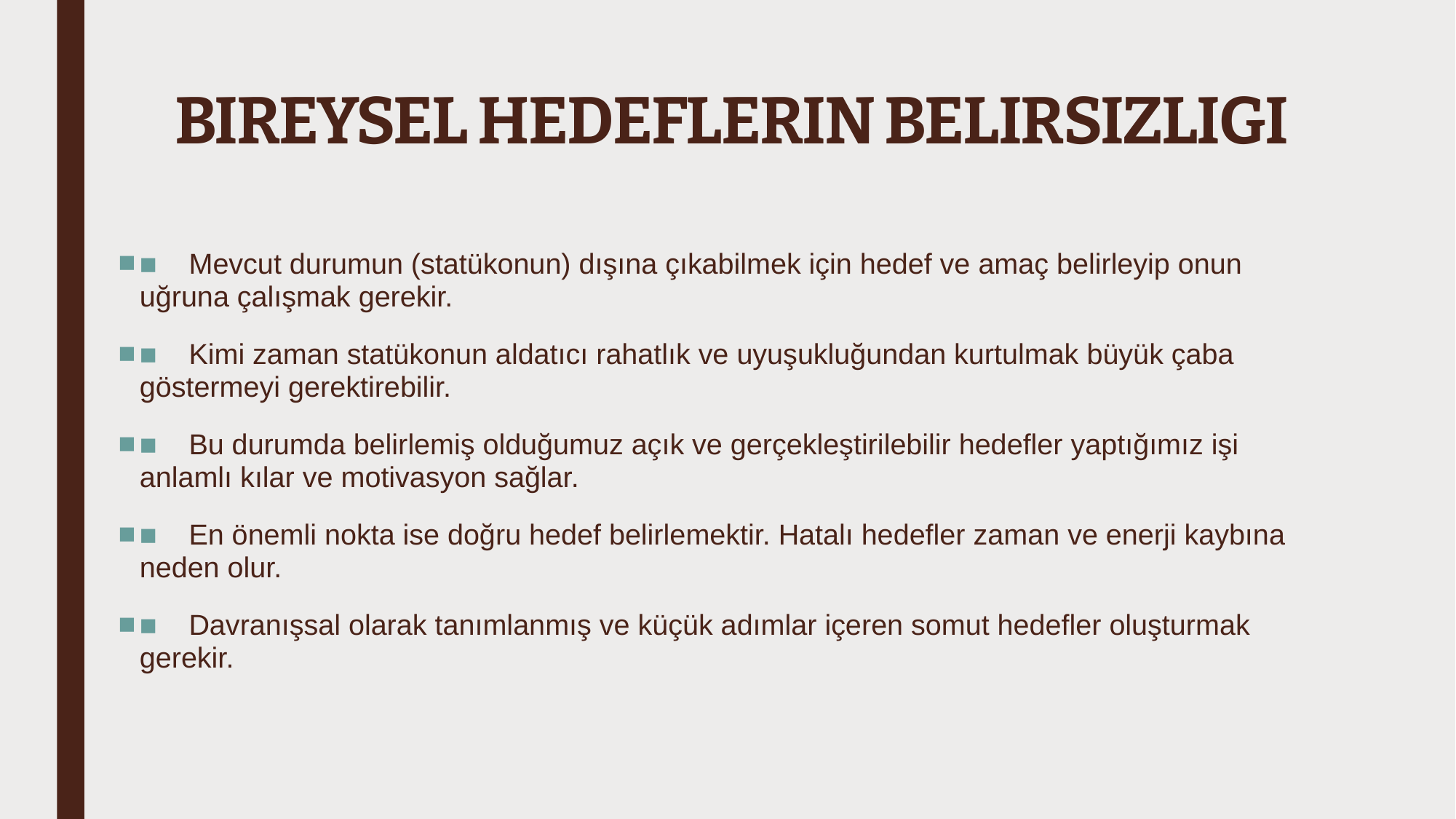

# BIREYSEL HEDEFLERIN BELIRSIZLIGI
■    Mevcut durumun (statükonun) dışına çıkabilmek için hedef ve amaç belirleyip onun uğruna çalışmak gerekir.
■    Kimi zaman statükonun aldatıcı rahatlık ve uyuşukluğundan kurtulmak büyük çaba göstermeyi gerektirebilir.
■    Bu durumda belirlemiş olduğumuz açık ve gerçekleştirilebilir hedefler yaptığımız işi anlamlı kılar ve motivasyon sağlar.
■    En önemli nokta ise doğru hedef belirlemektir. Hatalı hedefler zaman ve enerji kaybına neden olur.
■    Davranışsal olarak tanımlanmış ve küçük adımlar içeren somut hedefler oluşturmak gerekir.